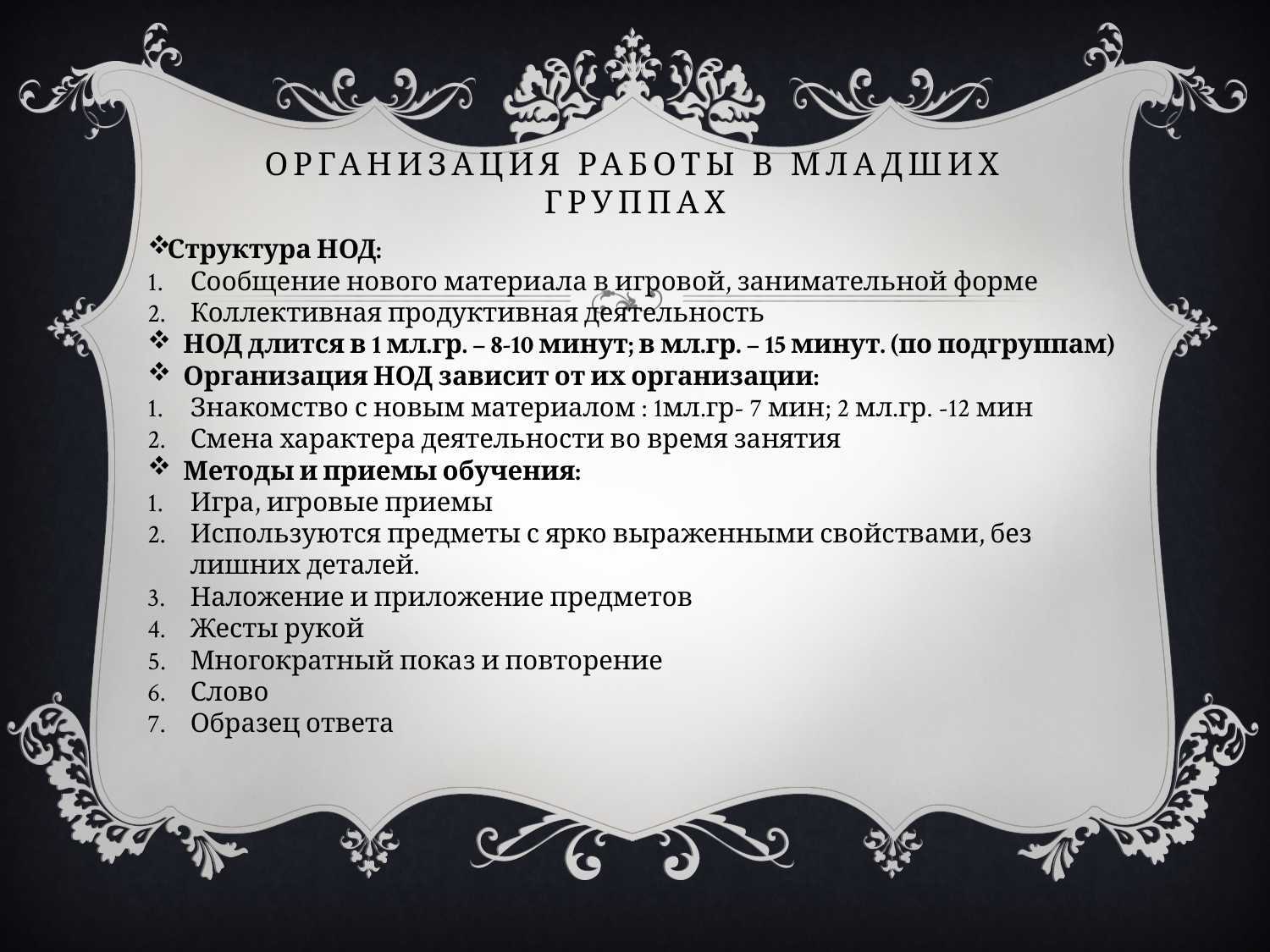

# Организация работы в младших группах
Структура НОД:
Сообщение нового материала в игровой, занимательной форме
Коллективная продуктивная деятельность
НОД длится в 1 мл.гр. – 8-10 минут; в мл.гр. – 15 минут. (по подгруппам)
Организация НОД зависит от их организации:
Знакомство с новым материалом : 1мл.гр- 7 мин; 2 мл.гр. -12 мин
Смена характера деятельности во время занятия
Методы и приемы обучения:
Игра, игровые приемы
Используются предметы с ярко выраженными свойствами, без лишних деталей.
Наложение и приложение предметов
Жесты рукой
Многократный показ и повторение
Слово
Образец ответа